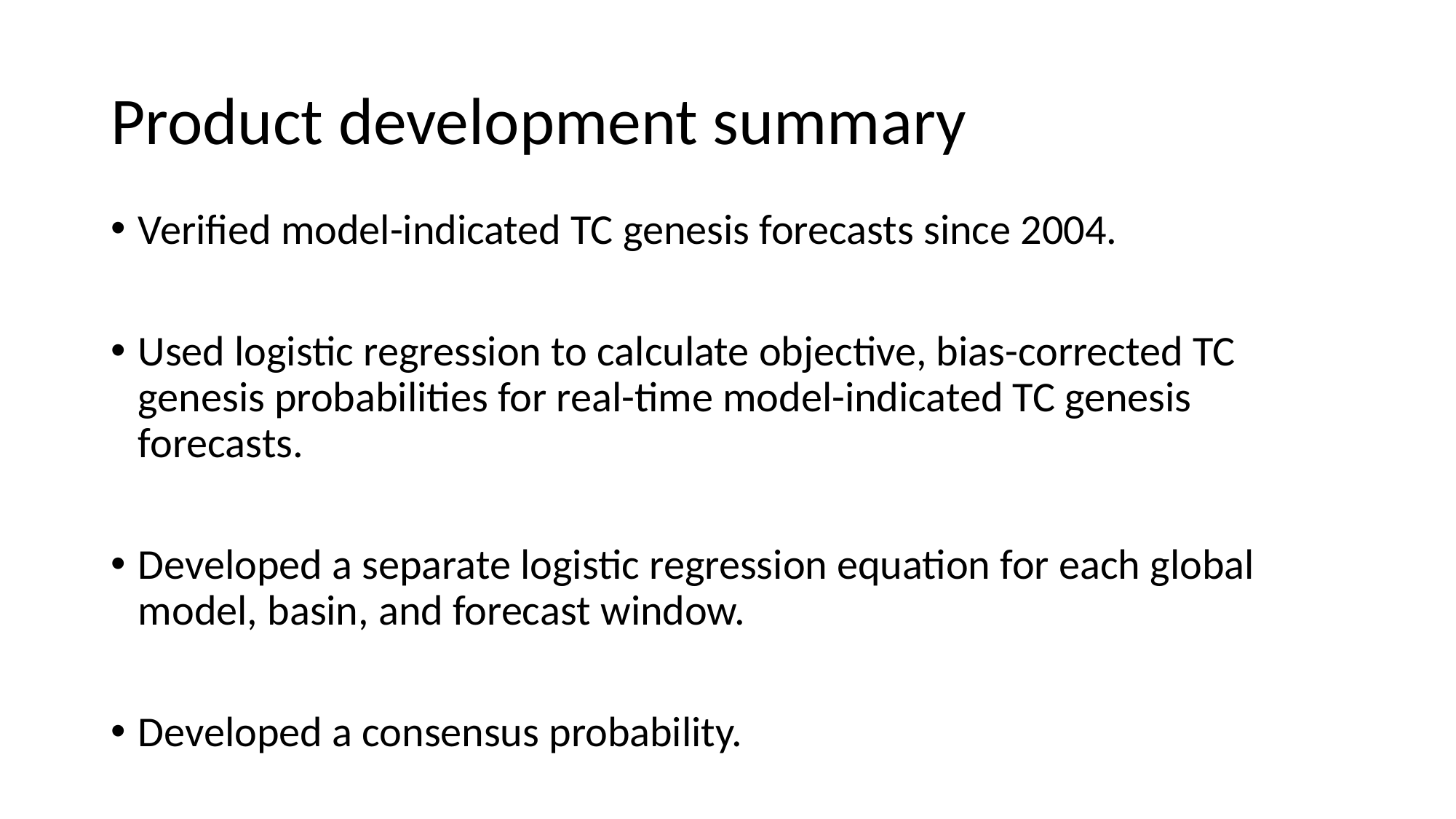

# Product development summary
Verified model-indicated TC genesis forecasts since 2004.

Used logistic regression to calculate objective, bias-corrected TC genesis probabilities for real-time model-indicated TC genesis forecasts.

Developed a separate logistic regression equation for each global model, basin, and forecast window.

Developed a consensus probability.